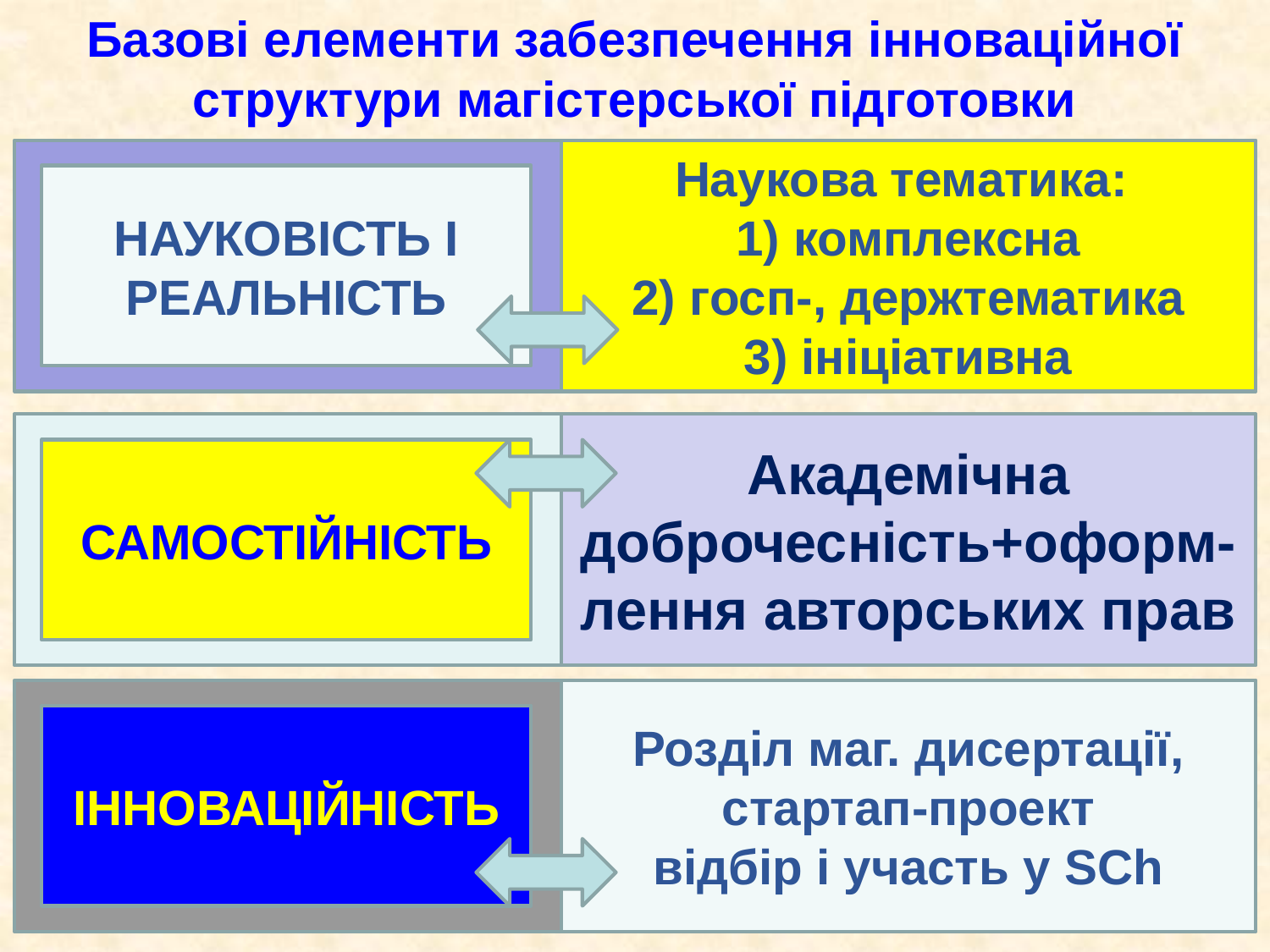

# Базові елементи забезпечення інноваційної структури магістерської підготовки

Наукова тематика:
1) комплексна
2) госп-, держтематика
3) ініціативна
НАУКОВІСТЬ І РЕАЛЬНІСТЬ

Академічна доброчесність+оформ-лення авторських прав
САМОСТІЙНІСТЬ

Розділ маг. дисертації,
стартап-проект
відбір і участь у SCh
ІННОВАЦІЙНІСТЬ